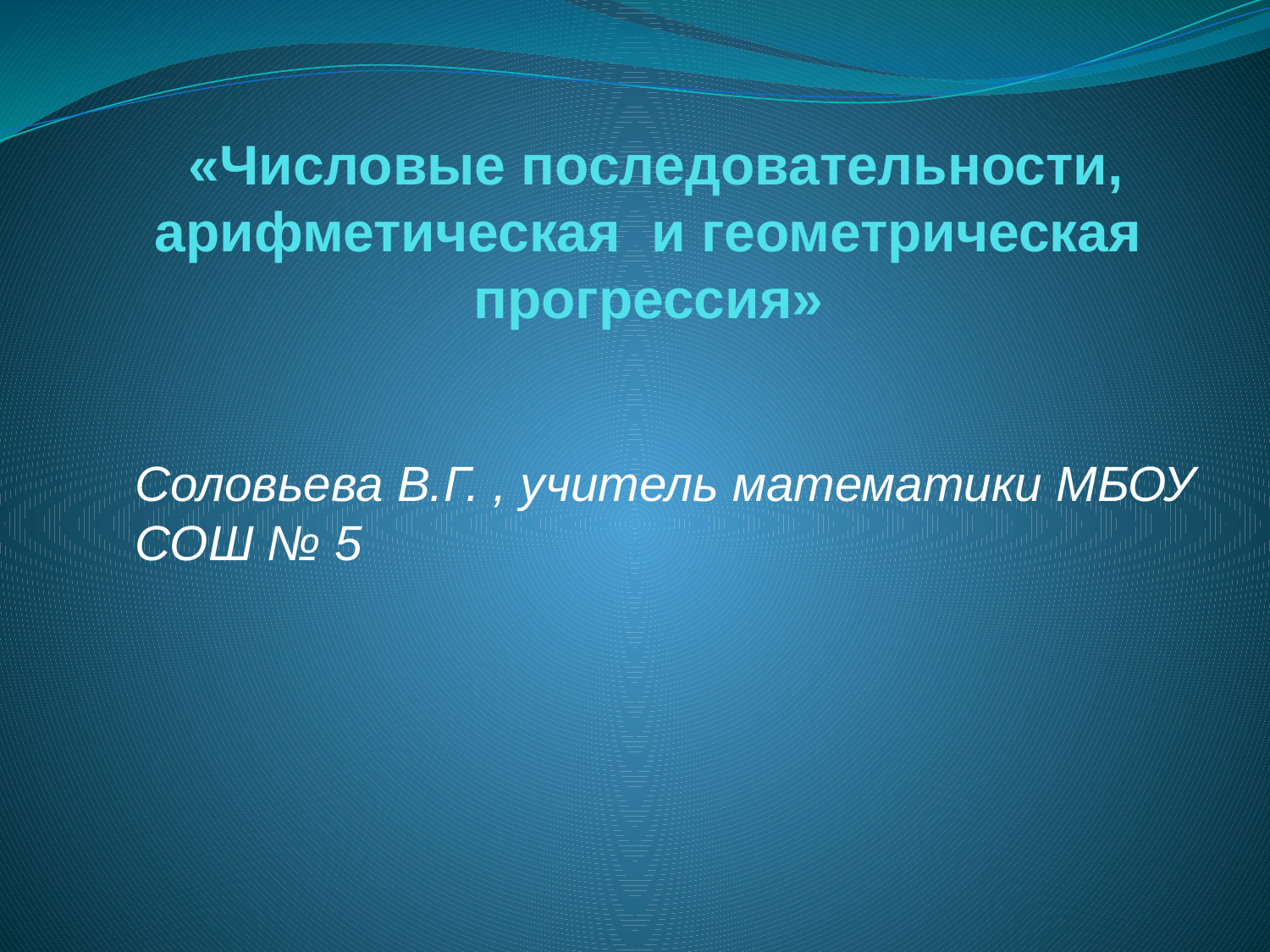

# «Числовые последовательности, арифметическая  и геометрическая прогрессия»
Соловьева В.Г. , учитель математики МБОУ СОШ № 5